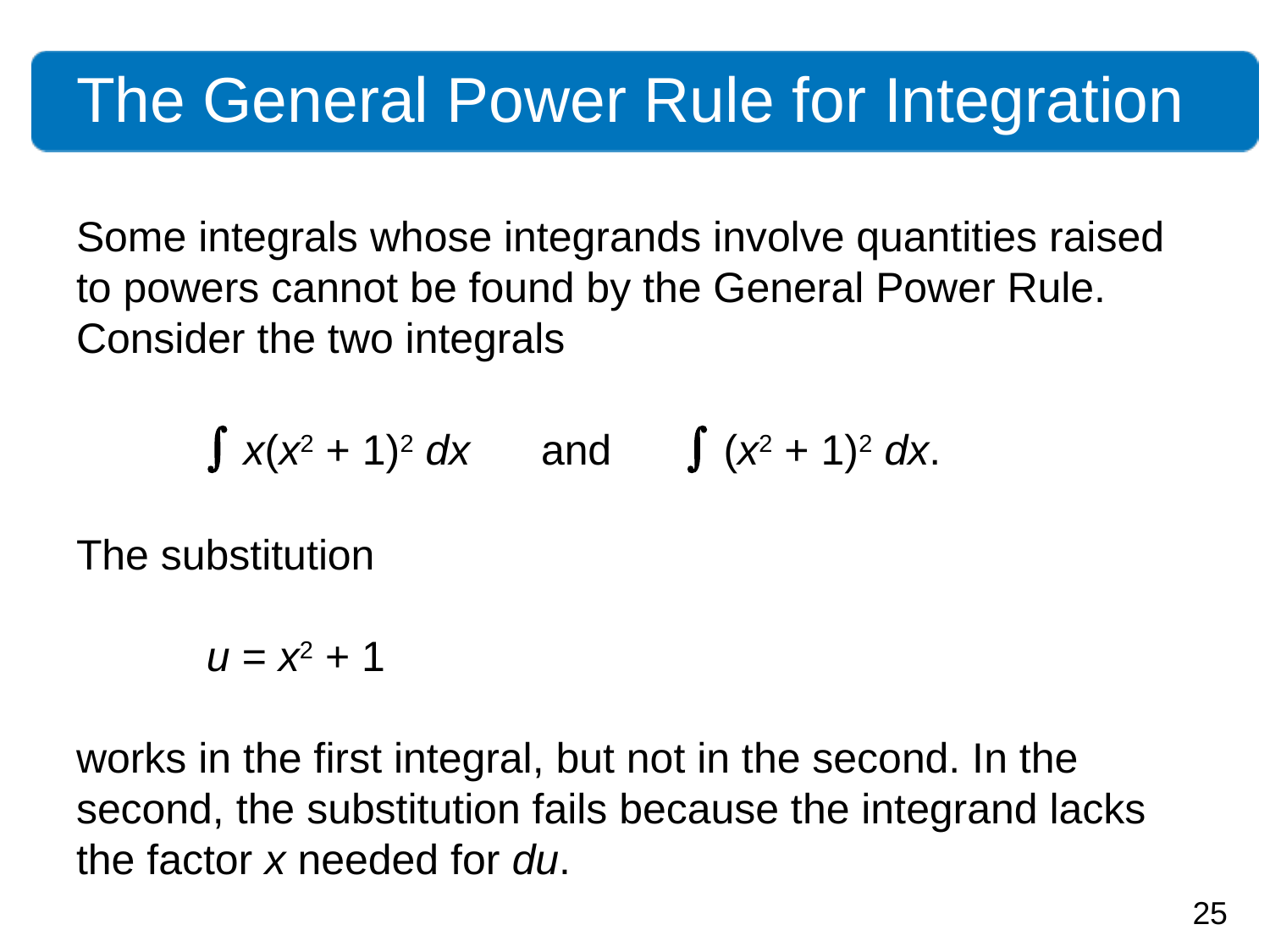

# The General Power Rule for Integration
Some integrals whose integrands involve quantities raised to powers cannot be found by the General Power Rule. Consider the two integrals

	∫ x(x2 + 1)2 dx      and      ∫ (x2 + 1)2 dx.

The substitution
           u = x2 + 1
works in the first integral, but not in the second. In the second, the substitution fails because the integrand lacks the factor x needed for du.